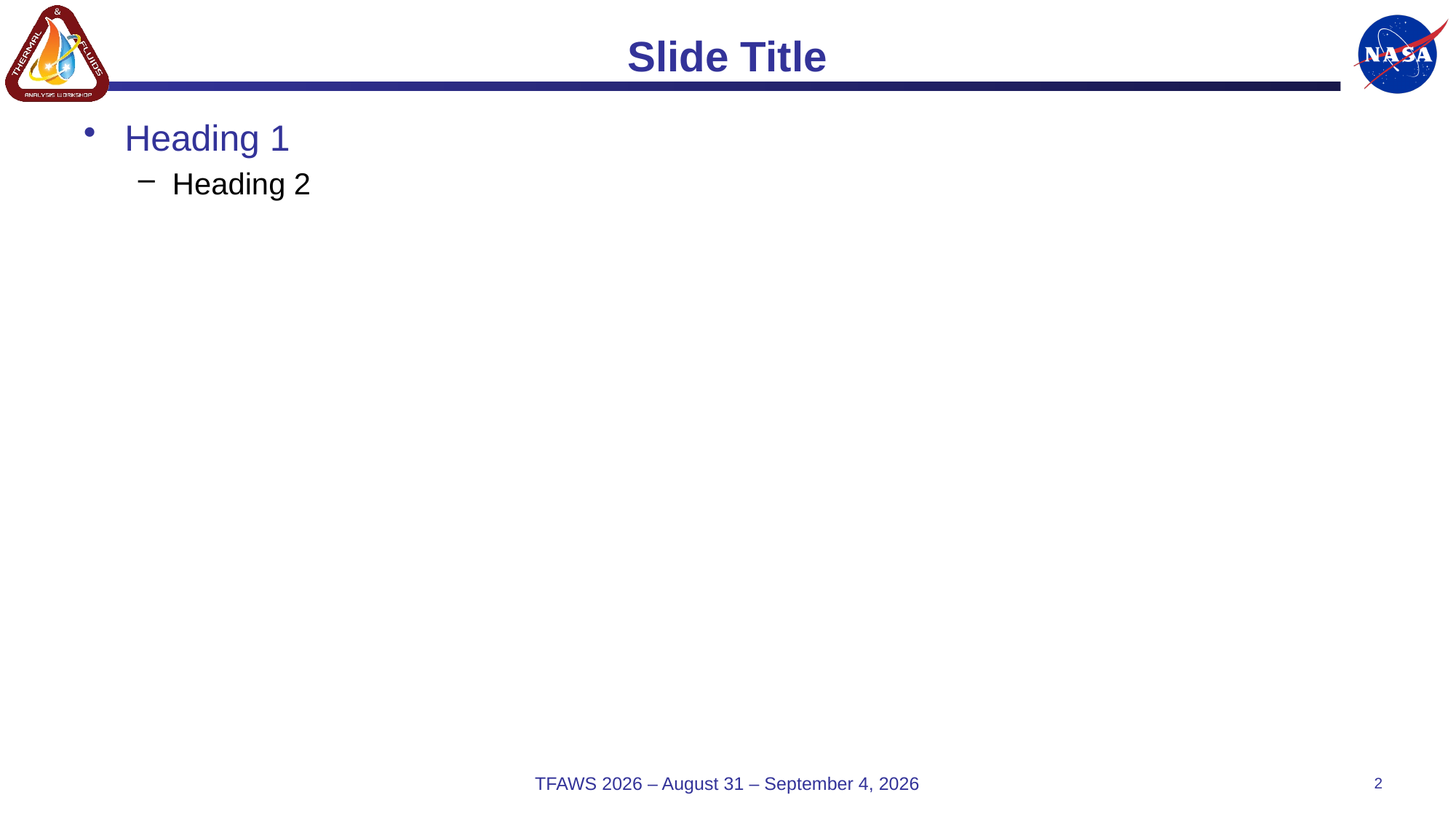

# Slide Title
Heading 1
Heading 2
TFAWS 2026 – August 31 – September 4, 2026
2